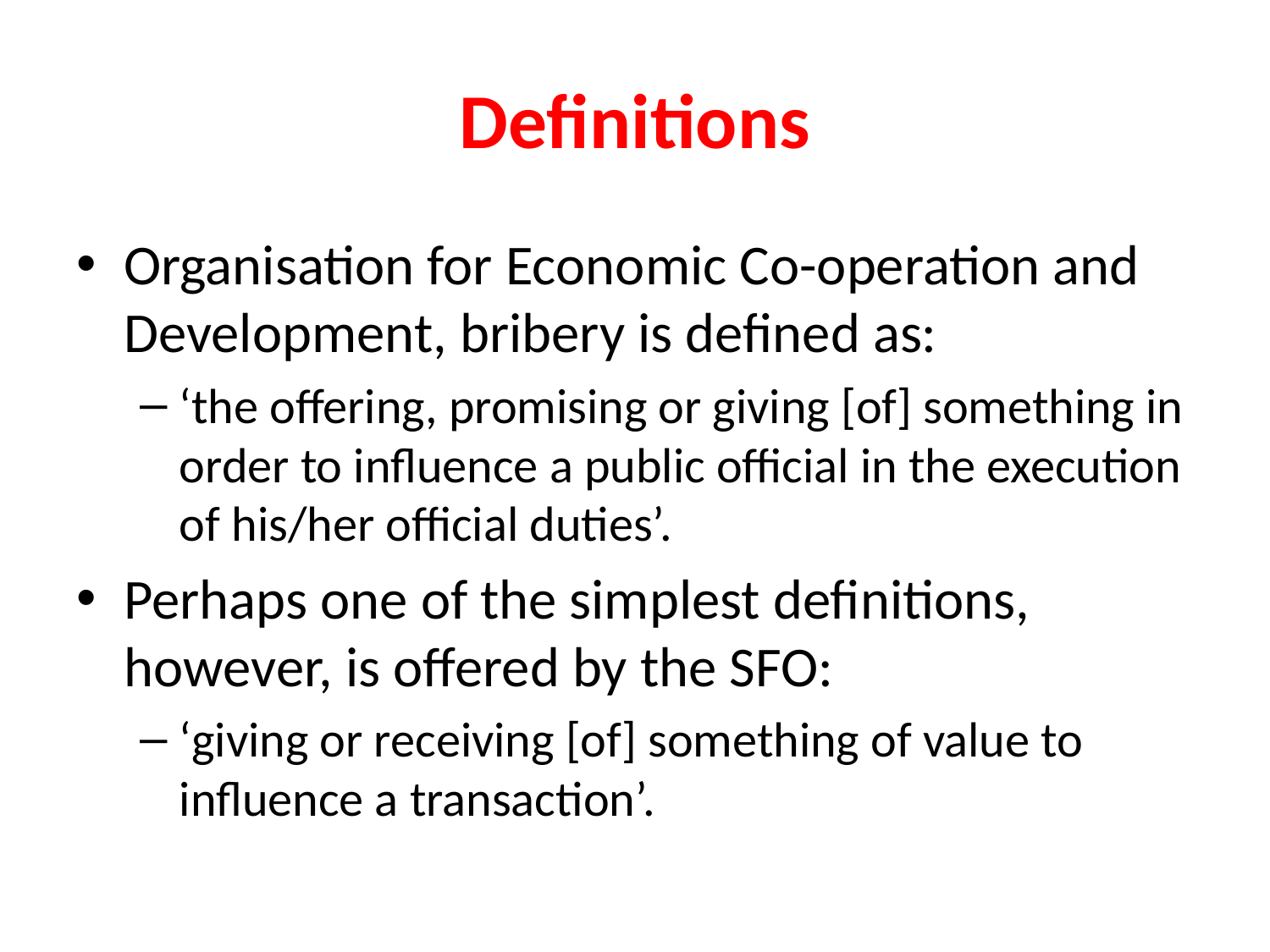

# Definitions
Organisation for Economic Co-operation and Development, bribery is defined as:
‘the offering, promising or giving [of] something in order to influence a public official in the execution of his/her official duties’.
Perhaps one of the simplest definitions, however, is offered by the SFO:
‘giving or receiving [of] something of value to influence a transaction’.